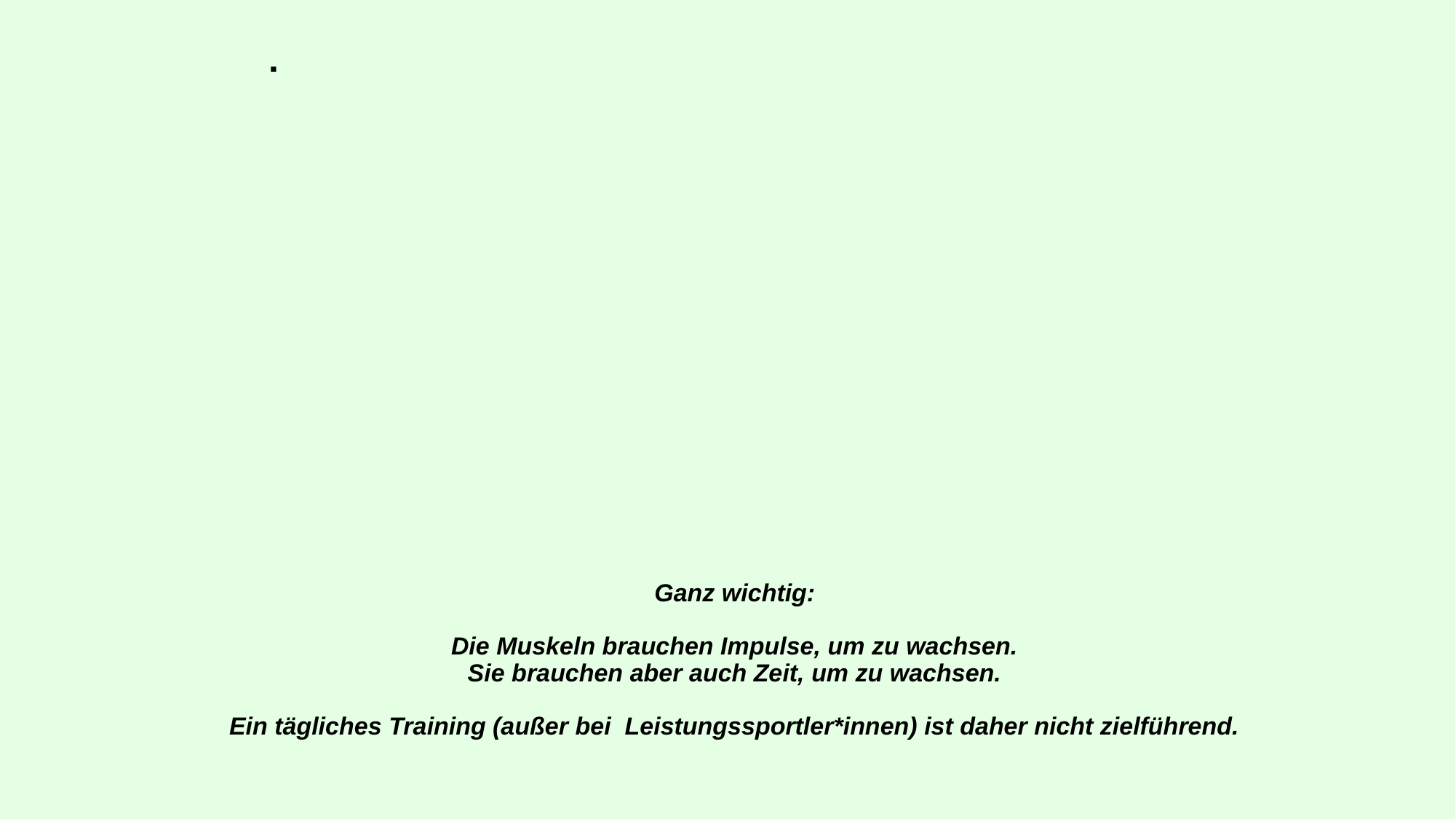

Bewegungstherapie - verordnungsfähiger
Rehabilitationssport
# Ganz wichtig: Die Muskeln brauchen Impulse, um zu wachsen. Sie brauchen aber auch Zeit, um zu wachsen. Ein tägliches Training (außer bei  Leistungssportler*innen) ist daher nicht zielführend.